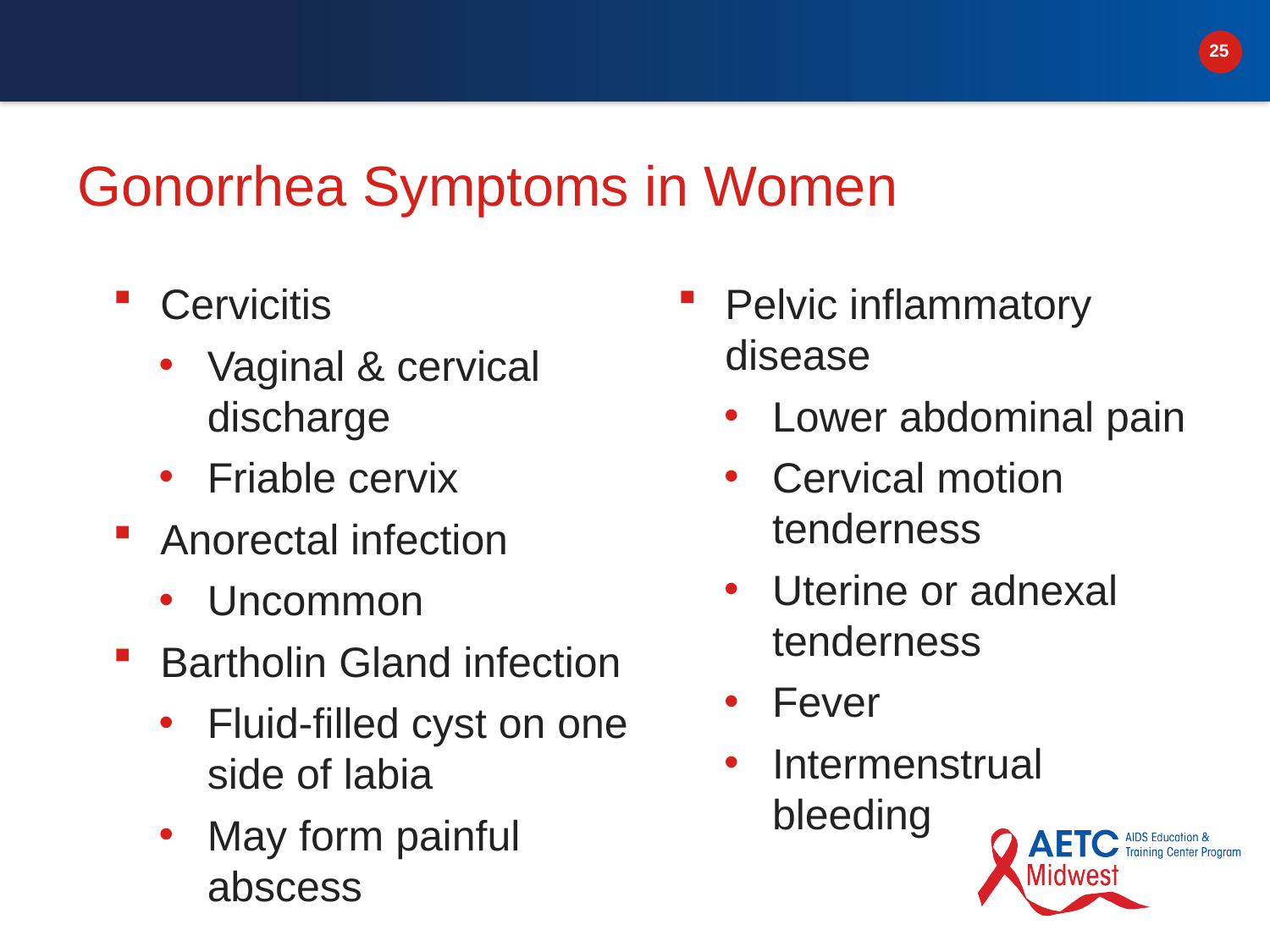

# Gonorrhea Symptoms in Women
Cervicitis
Vaginal & cervical discharge
Friable cervix
Anorectal infection
Uncommon
Bartholin Gland infection
Fluid-filled cyst on one side of labia
May form painful abscess

Pelvic inflammatory disease
Lower abdominal pain
Cervical motion tenderness
Uterine or adnexal tenderness
Fever
Intermenstrual bleeding